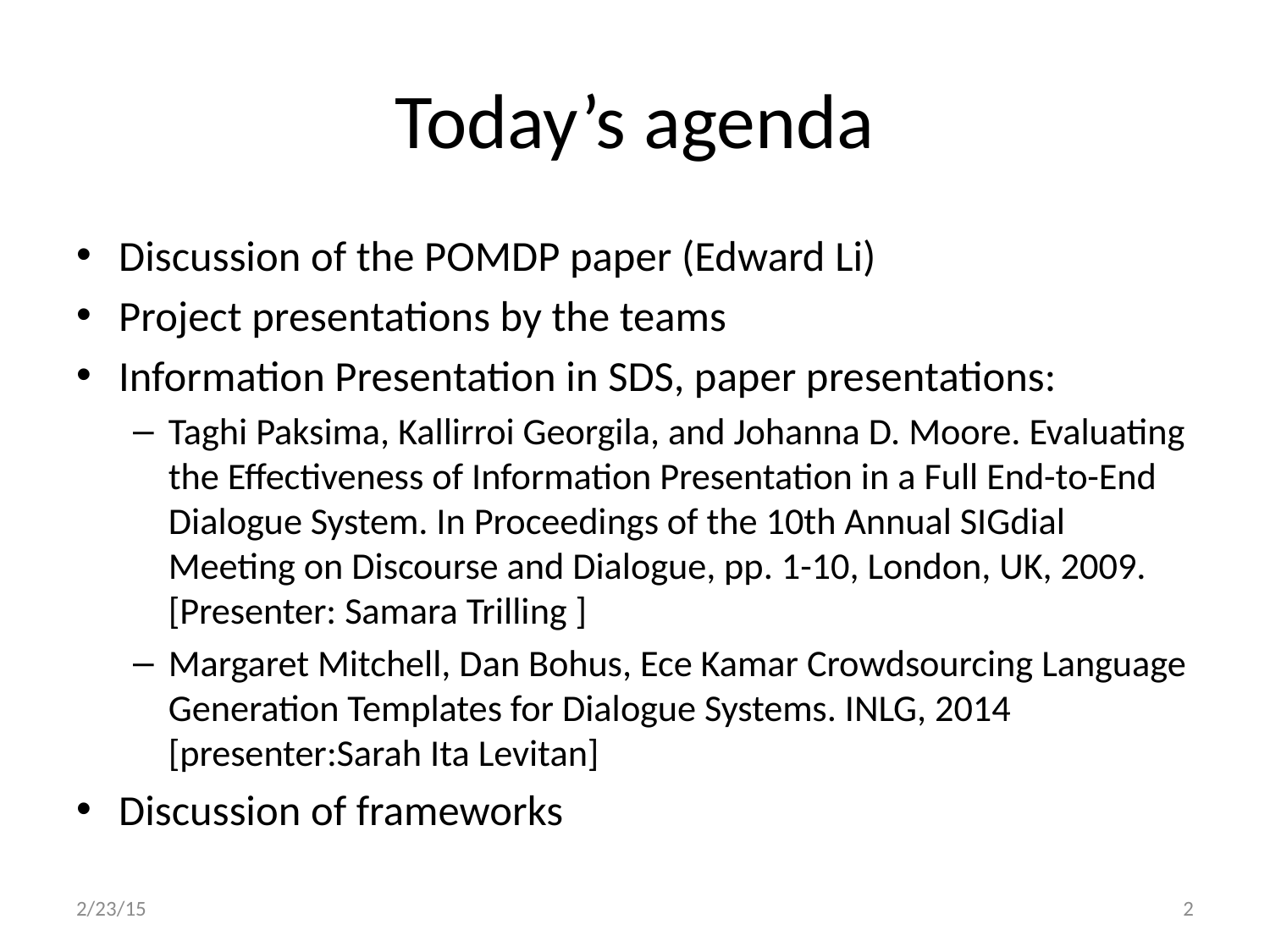

# Today’s agenda
Discussion of the POMDP paper (Edward Li)
Project presentations by the teams
Information Presentation in SDS, paper presentations:
Taghi Paksima, Kallirroi Georgila, and Johanna D. Moore. Evaluating the Effectiveness of Information Presentation in a Full End-to-End Dialogue System. In Proceedings of the 10th Annual SIGdial Meeting on Discourse and Dialogue, pp. 1-10, London, UK, 2009. [Presenter: Samara Trilling ]
Margaret Mitchell, Dan Bohus, Ece Kamar Crowdsourcing Language Generation Templates for Dialogue Systems. INLG, 2014 [presenter:Sarah Ita Levitan]
Discussion of frameworks

2/23/15
2